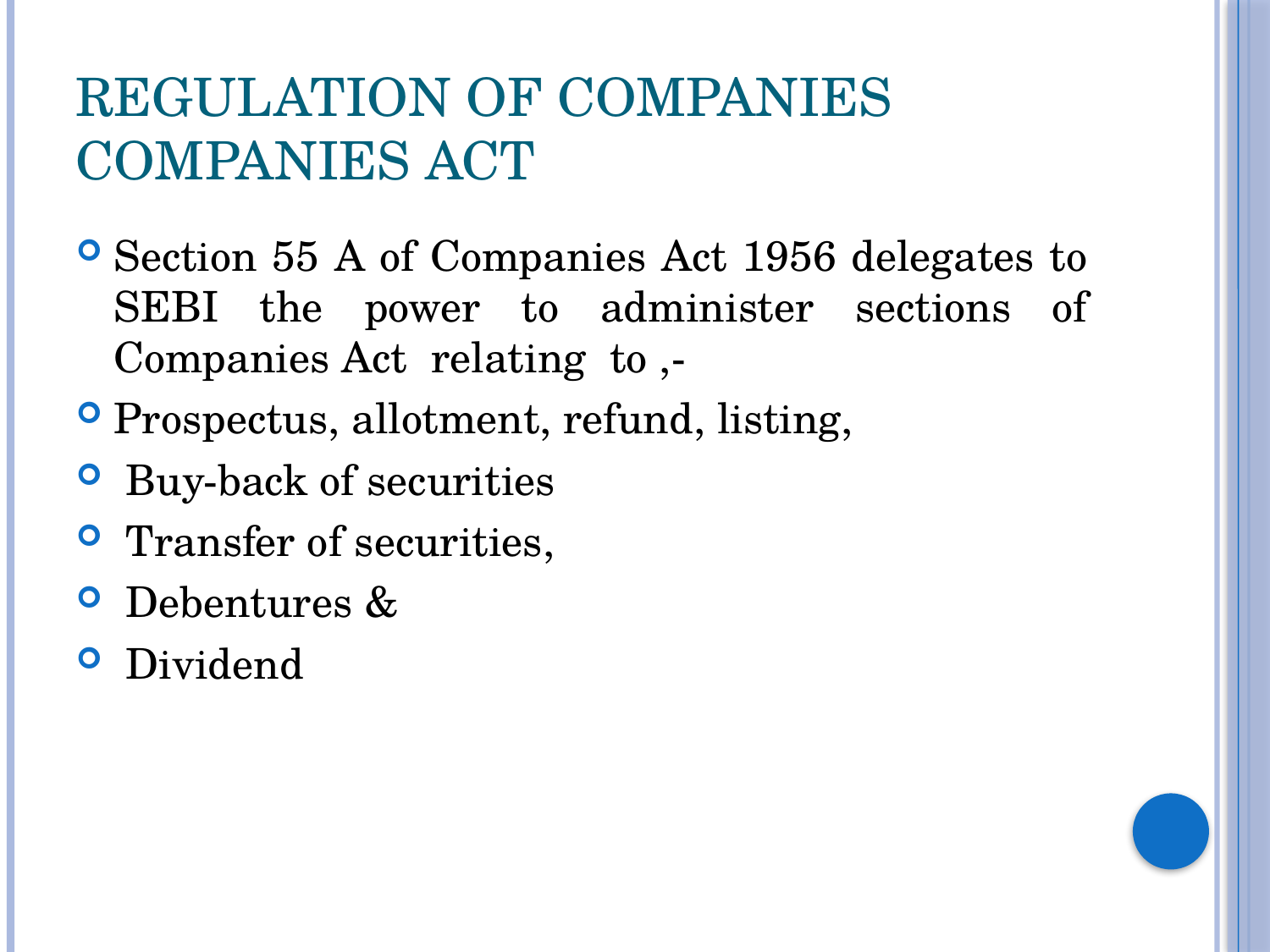

# Regulation of Companies Companies Act
Section 55 A of Companies Act 1956 delegates to SEBI the power to administer sections of Companies Act  relating  to ,-
Prospectus, allotment, refund, listing,
 Buy-back of securities
 Transfer of securities,
 Debentures &
 Dividend